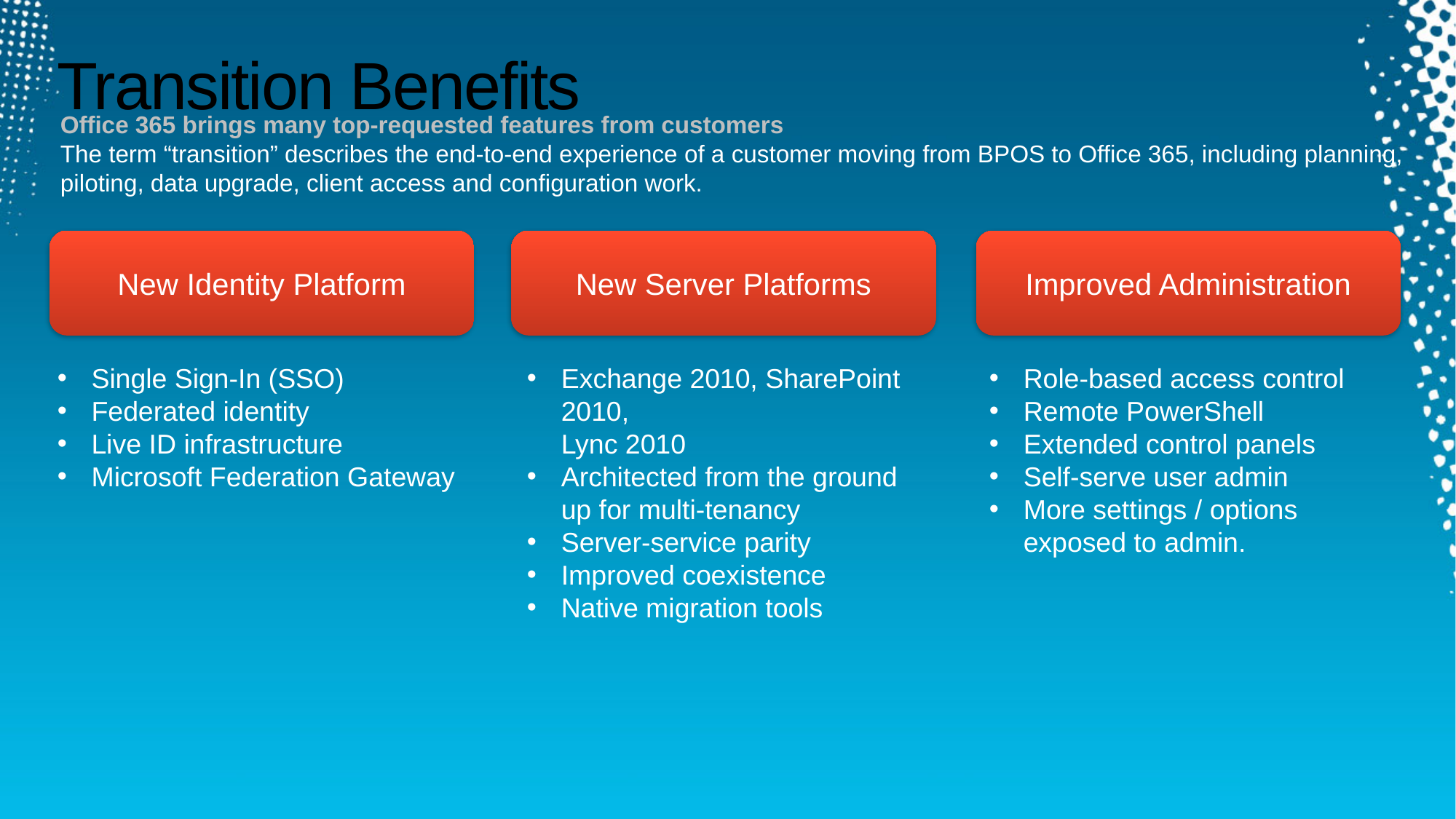

# Transition Benefits
Office 365 brings many top-requested features from customers
The term “transition” describes the end-to-end experience of a customer moving from BPOS to Office 365, including planning, piloting, data upgrade, client access and configuration work.
New Identity Platform
New Server Platforms
Improved Administration
Exchange 2010, SharePoint 2010,
Lync 2010
Architected from the ground up for multi-tenancy
Server-service parity
Improved coexistence
Native migration tools
Single Sign-In (SSO)
Federated identity
Live ID infrastructure
Microsoft Federation Gateway
Role-based access control
Remote PowerShell
Extended control panels
Self-serve user admin
More settings / options exposed to admin.